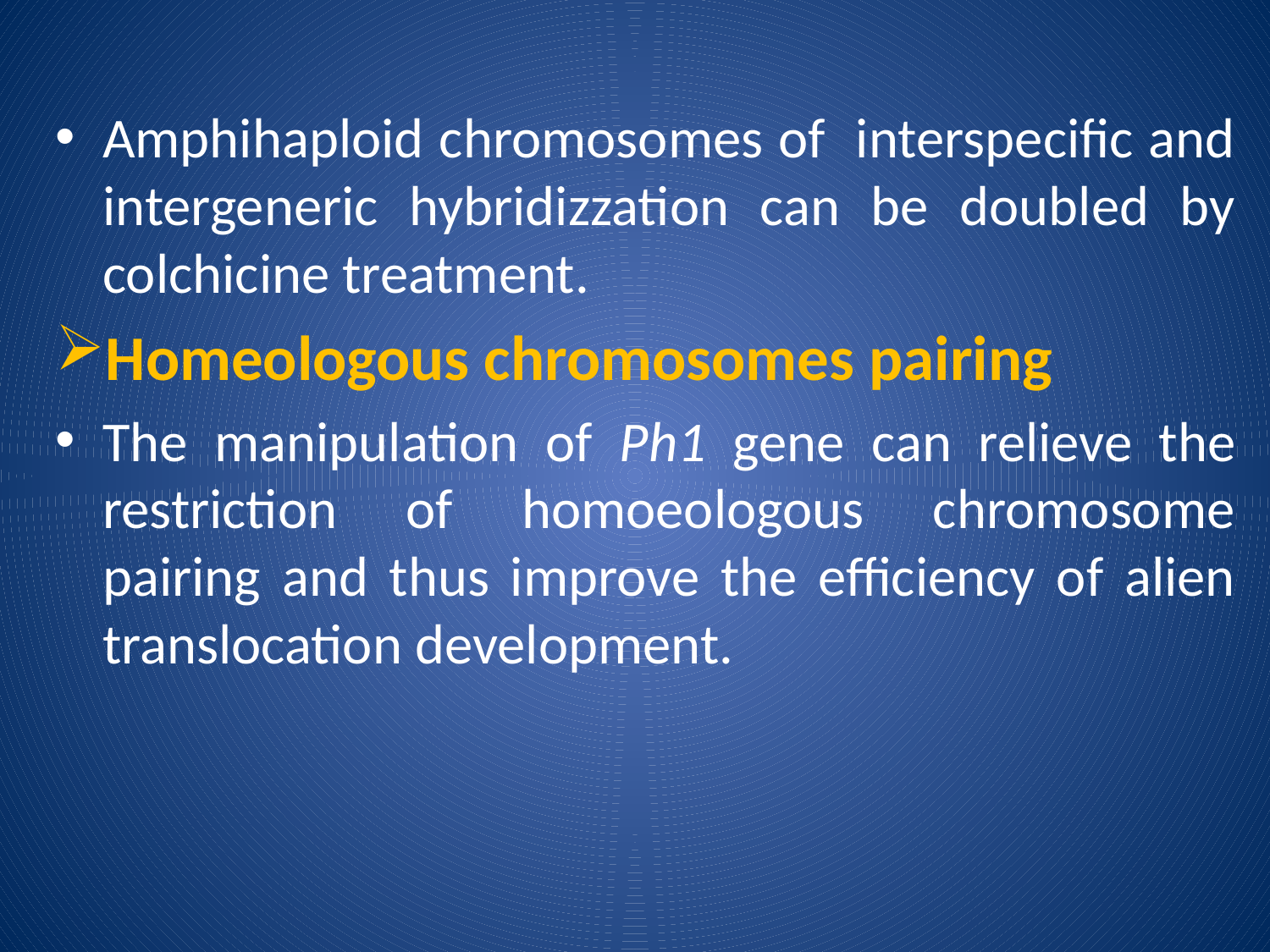

Amphihaploid chromosomes of  interspecific and intergeneric hybridizzation can be doubled by colchicine treatment.
Homeologous chromosomes pairing
The manipulation of Ph1 gene can relieve the restriction of homoeologous chromosome pairing and thus improve the efficiency of alien translocation development.